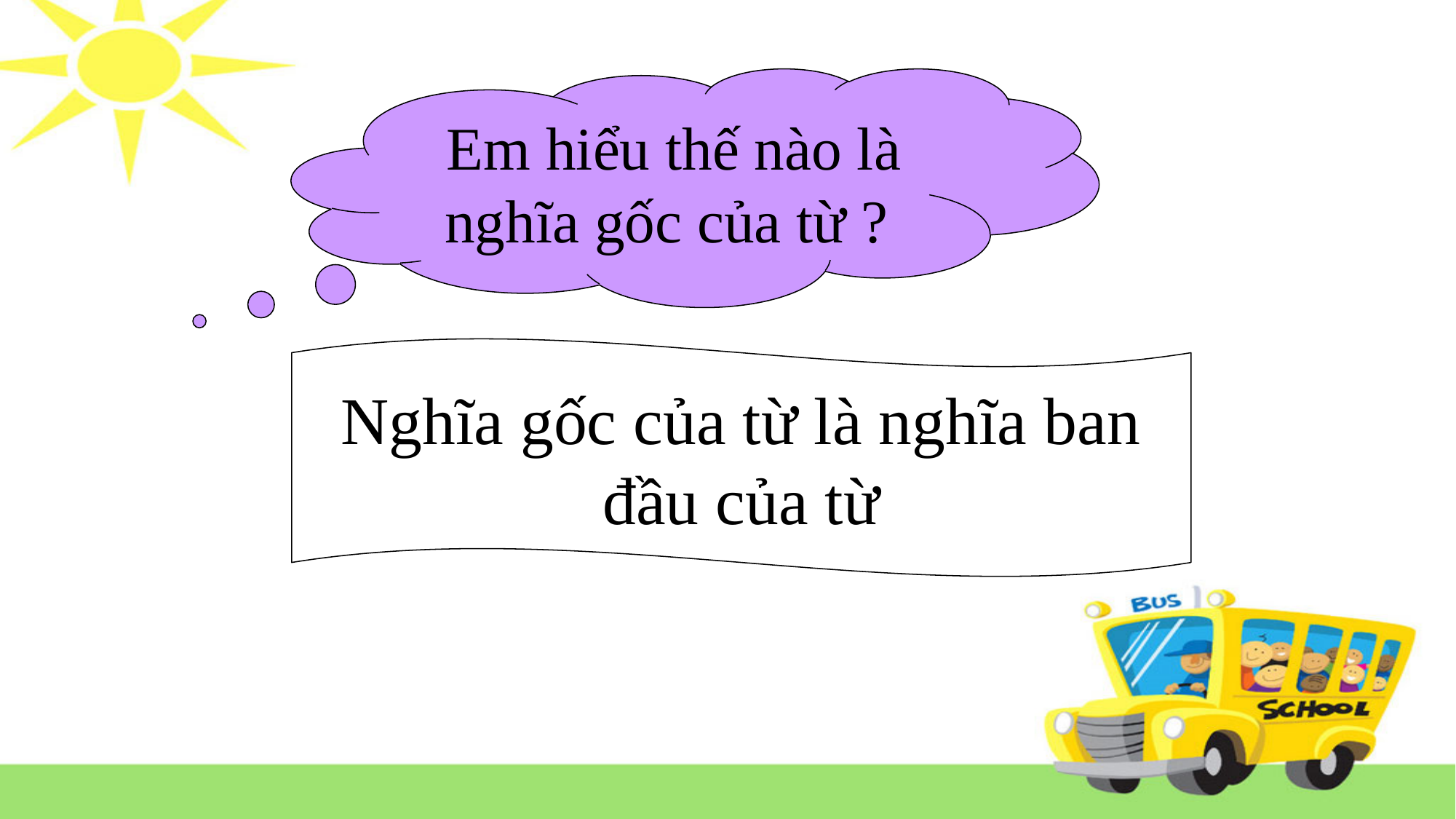

Em hiểu thế nào là nghĩa gốc của từ ?
 Nghĩa gốc của từ là nghĩa ban
đầu của từ